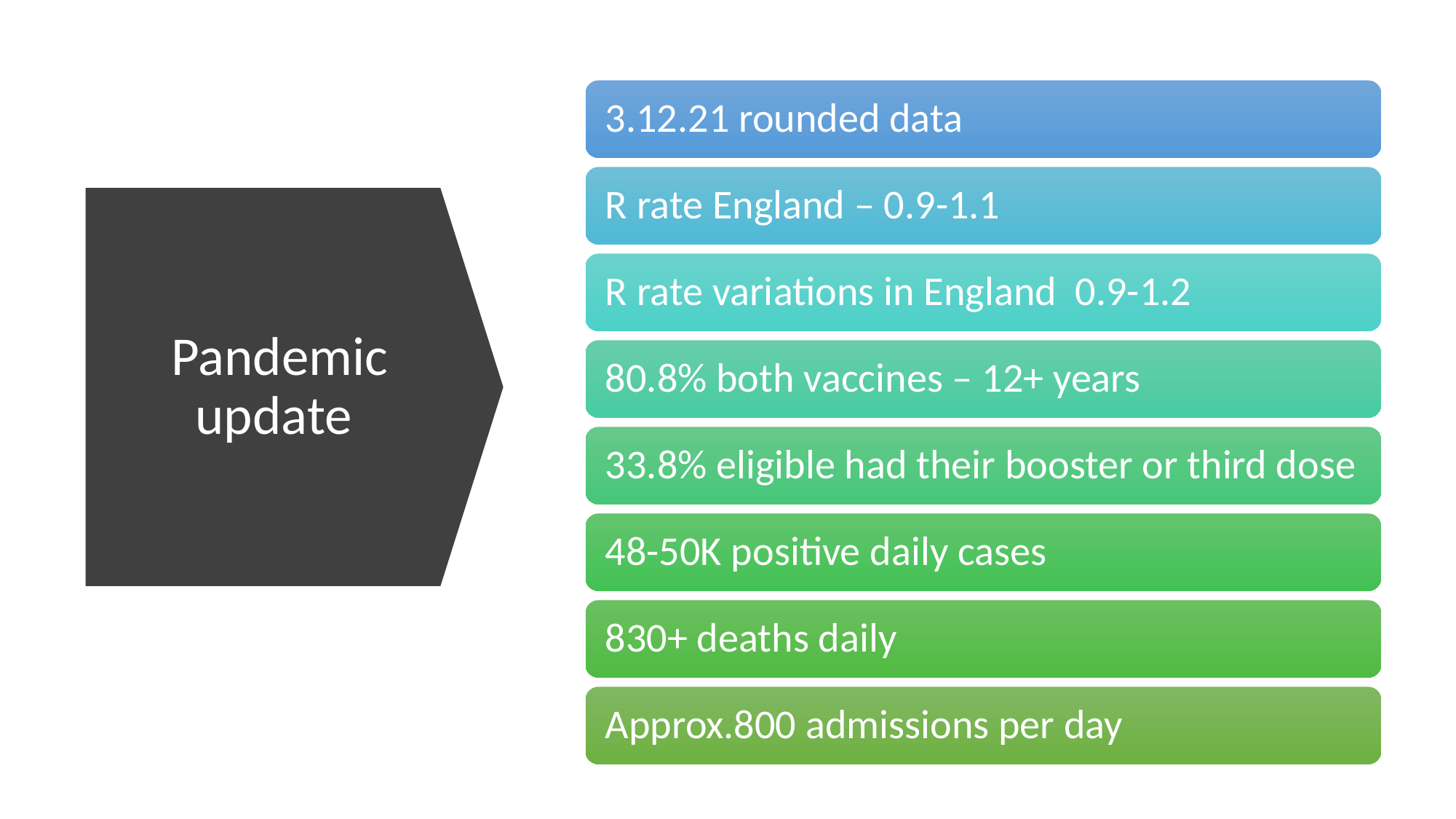

3.12.21 rounded data
R rate England – 0.9-1.1
R rate variations in England  0.9-1.2
80.8% both vaccines – 12+ years
33.8% eligible had their booster or third dose
48-50K positive daily cases
830+ deaths daily
Approx.800 admissions per day

# Pandemic update